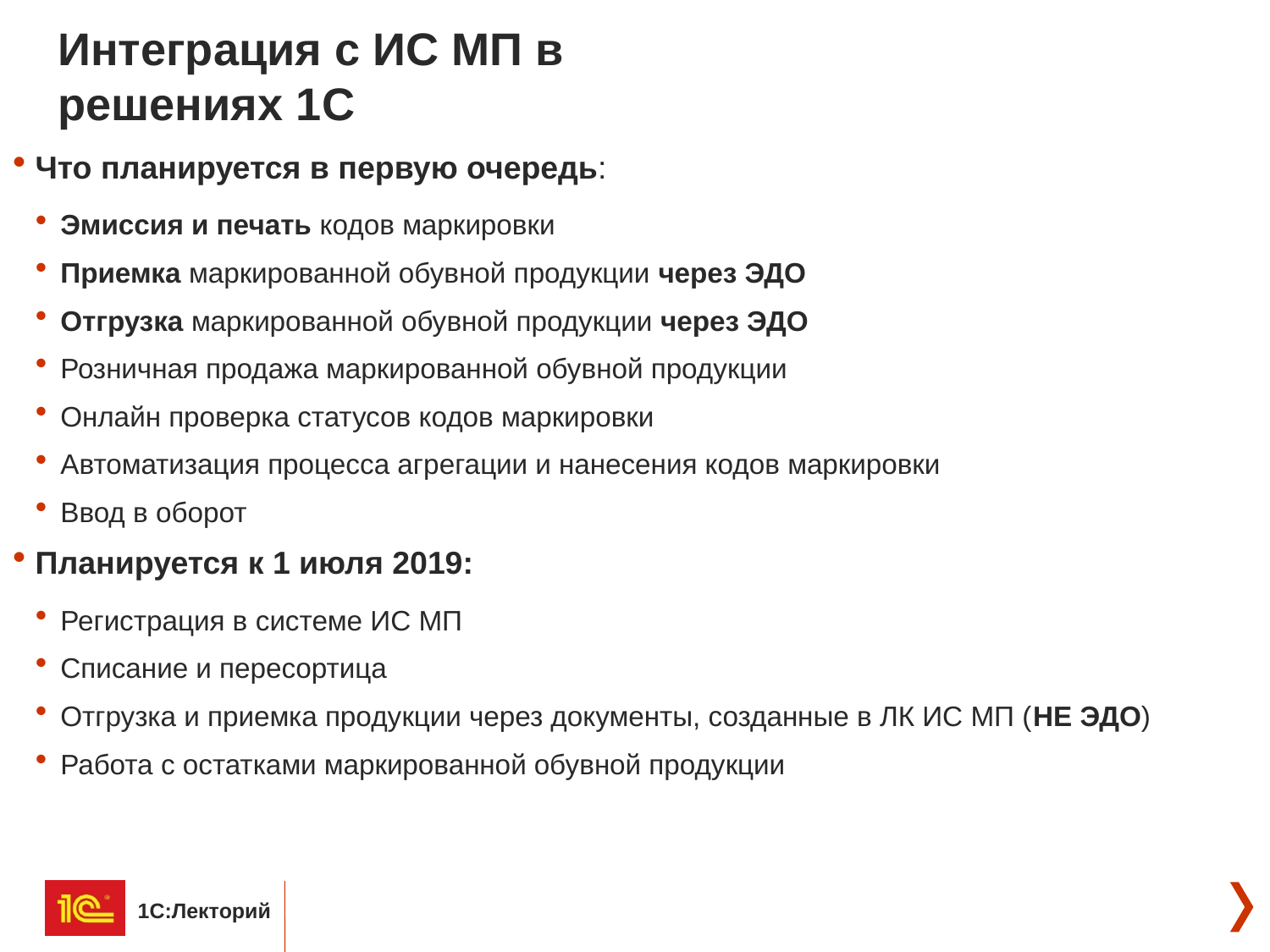

# Интеграция с ИС МП в решениях 1С
Что планируется в первую очередь:
Эмиссия и печать кодов маркировки
Приемка маркированной обувной продукции через ЭДО
Отгрузка маркированной обувной продукции через ЭДО
Розничная продажа маркированной обувной продукции
Онлайн проверка статусов кодов маркировки
Автоматизация процесса агрегации и нанесения кодов маркировки
Ввод в оборот
Планируется к 1 июля 2019:
Регистрация в системе ИС МП
Списание и пересортица
Отгрузка и приемка продукции через документы, созданные в ЛК ИС МП (НЕ ЭДО)
Работа с остатками маркированной обувной продукции